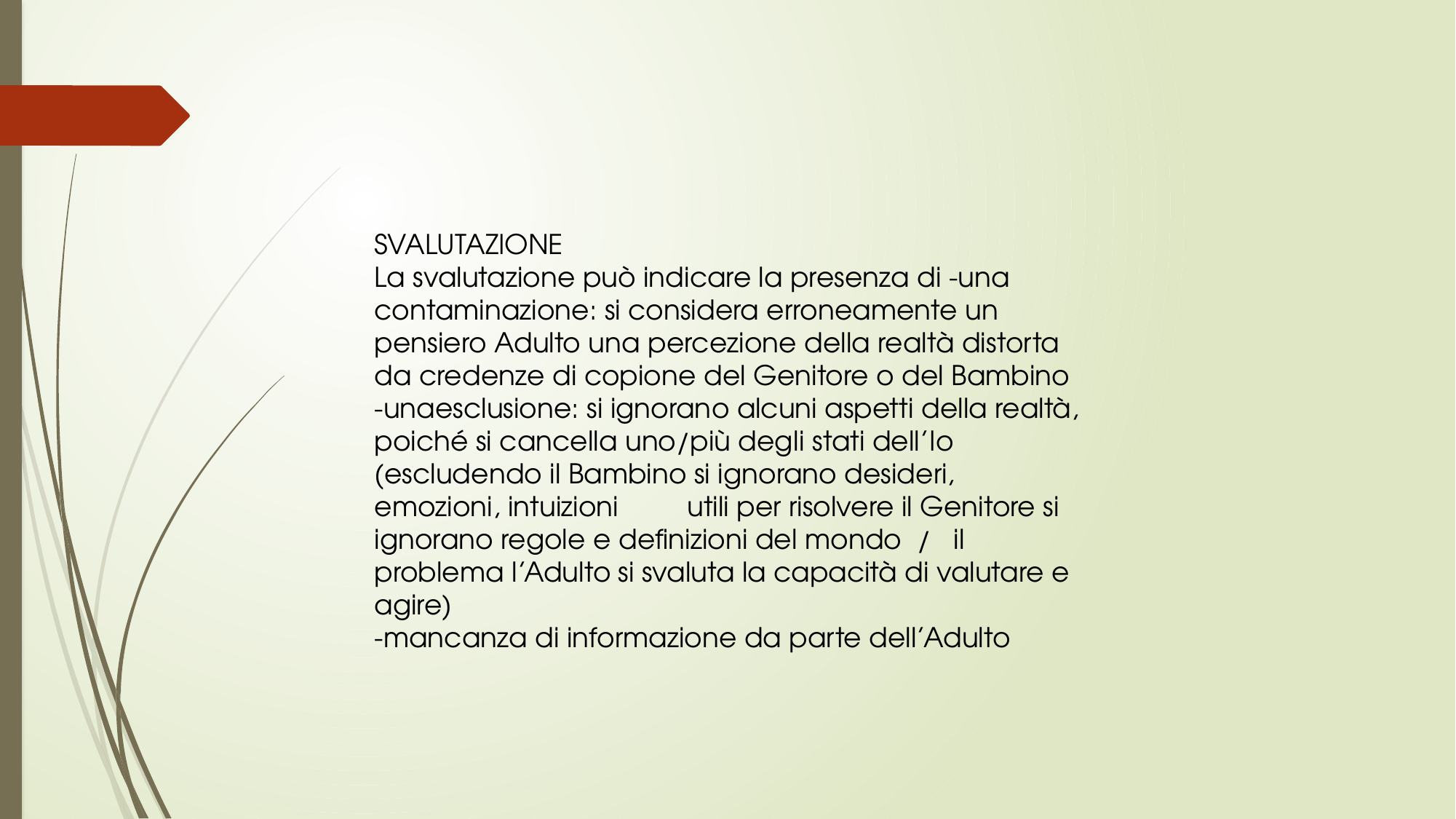

SVALUTAZIONE
La svalutazione può indicare la presenza di -una contaminazione: si considera erroneamente un pensiero Adulto una percezione della realtà distorta da credenze di copione del Genitore o del Bambino -unaesclusione: si ignorano alcuni aspetti della realtà, poiché si cancella uno/più degli stati dell’Io (escludendo il Bambino si ignorano desideri, emozioni, intuizioni         utili per risolvere il Genitore si ignorano regole e definizioni del mondo  /   il problema l’Adulto si svaluta la capacità di valutare e agire)
-mancanza di informazione da parte dell’Adulto